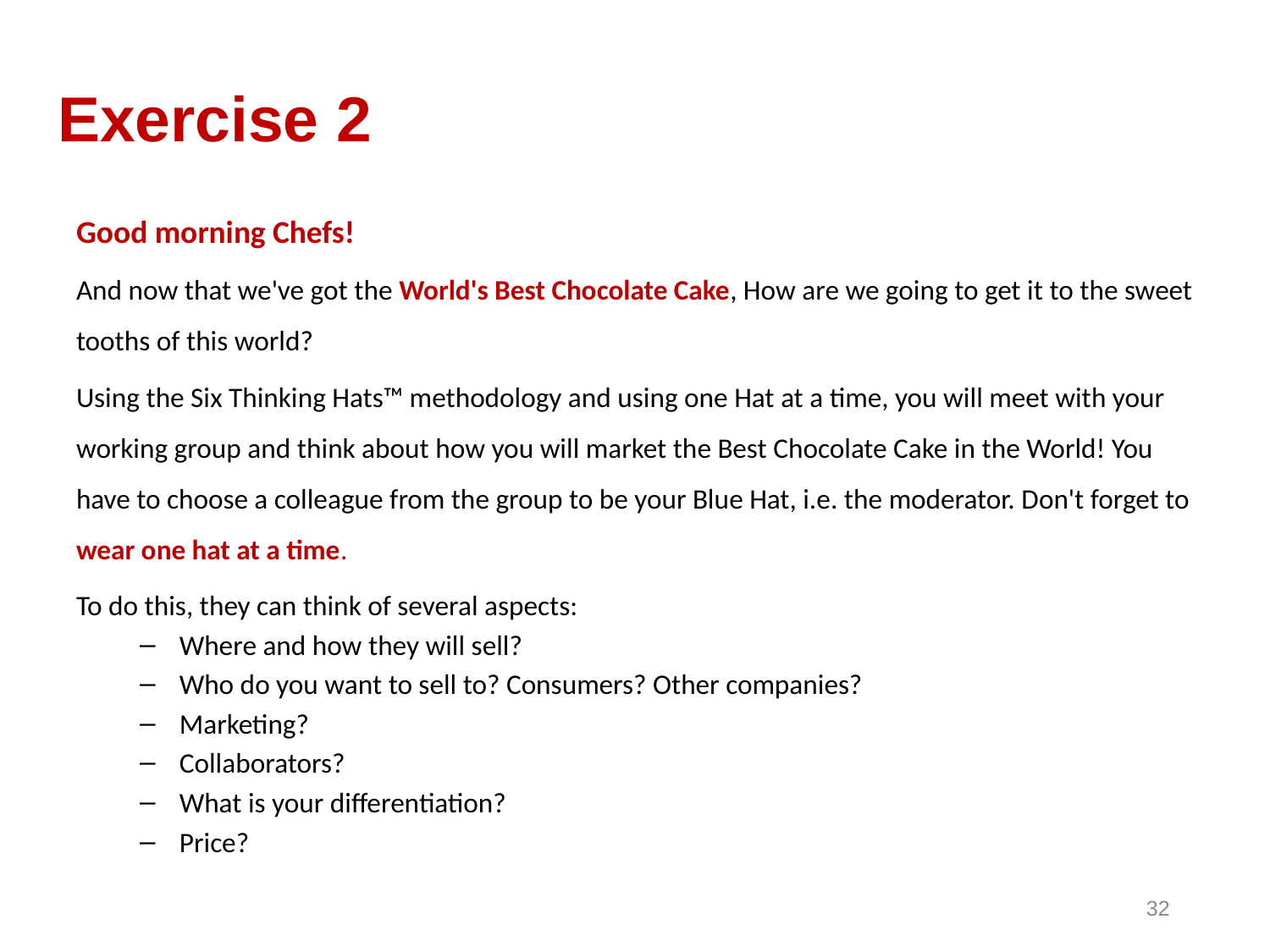

# Exercise 2
Good morning Chefs!
And now that we've got the World's Best Chocolate Cake, How are we going to get it to the sweet tooths of this world?
Using the Six Thinking Hats™ methodology and using one Hat at a time, you will meet with your working group and think about how you will market the Best Chocolate Cake in the World! You have to choose a colleague from the group to be your Blue Hat, i.e. the moderator. Don't forget to wear one hat at a time.
To do this, they can think of several aspects:
Where and how they will sell?
Who do you want to sell to? Consumers? Other companies?
Marketing?
Collaborators?
What is your differentiation?
Price?
32